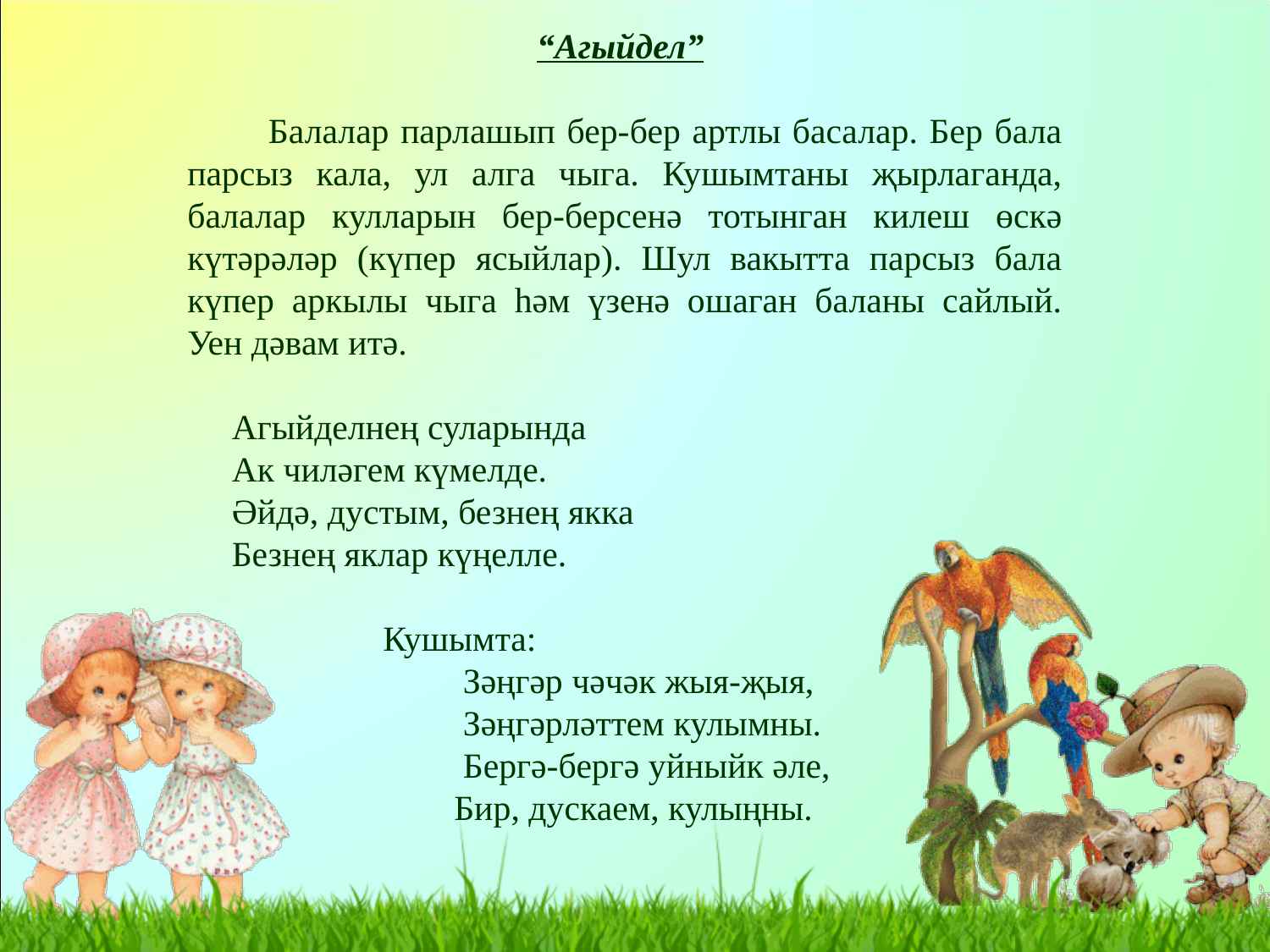

“Агыйдел”

       Балалар парлашып бер-бер артлы басалар. Бер бала парсыз кала, ул алга чыга. Кушымтаны җырлаганда, балалар кулларын бер-берсенә тотынган килеш өскә күтәрәләр (күпер ясыйлар). Шул вакытта парсыз бала күпер аркылы чыга һәм үзенә ошаган баланы сайлый. Уен дәвам итә.

     Агыйделнең суларында
     Ак чиләгем күмелде.
     Әйдә, дустым, безнең якка
     Безнең яклар күңелле.

                      Кушымта:
                               Зәңгәр чәчәк жыя-җыя,
                               Зәңгәрләттем кулымны.
                               Бергә-бергә уйныйк әле,
                              Бир, дускаем, кулыңны.